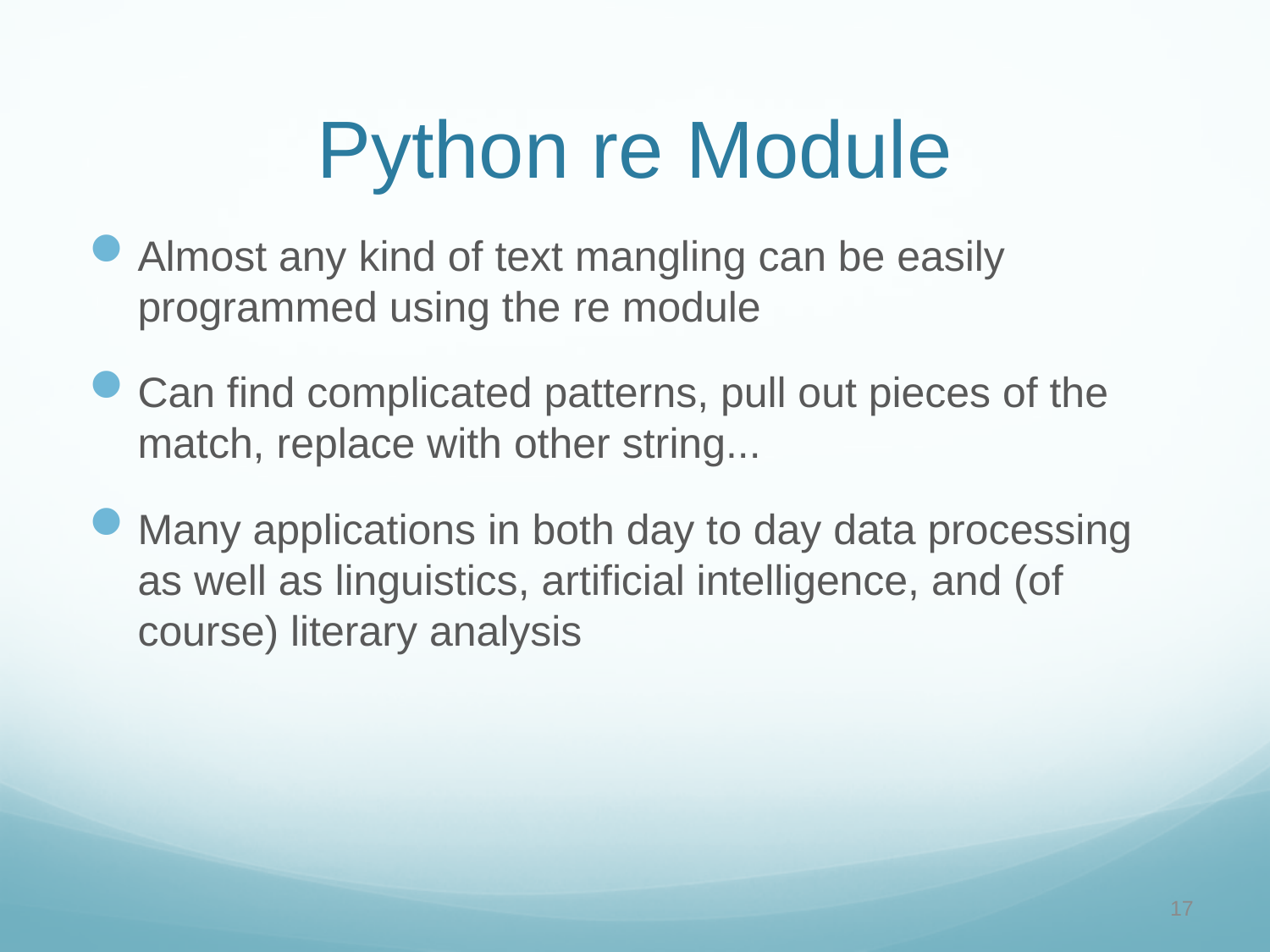

# Python re Module
Almost any kind of text mangling can be easily programmed using the re module
Can find complicated patterns, pull out pieces of the match, replace with other string...
Many applications in both day to day data processing as well as linguistics, artificial intelligence, and (of course) literary analysis

17